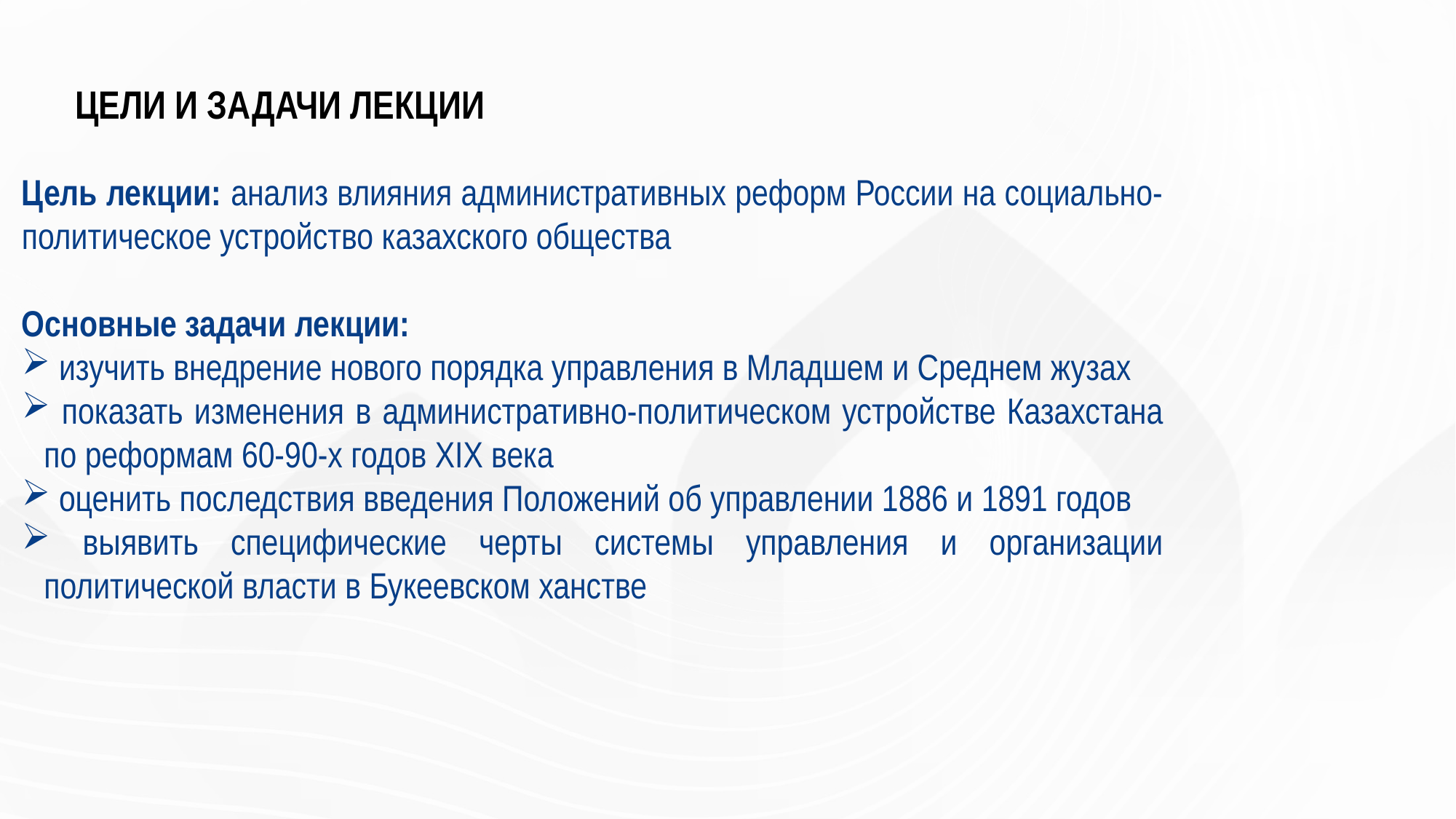

# ЦЕЛИ И ЗАДАЧИ ЛЕКЦИИ
Цель лекции: анализ влияния административных реформ России на социально-политическое устройство казахского общества

Основные задачи лекции:
 изучить внедрение нового порядка управления в Младшем и Среднем жузах
 показать изменения в административно-политическом устройстве Казахстана по реформам 60-90-х годов XIX века
 оценить последствия введения Положений об управлении 1886 и 1891 годов
 выявить специфические черты системы управления и организации политической власти в Букеевском ханстве